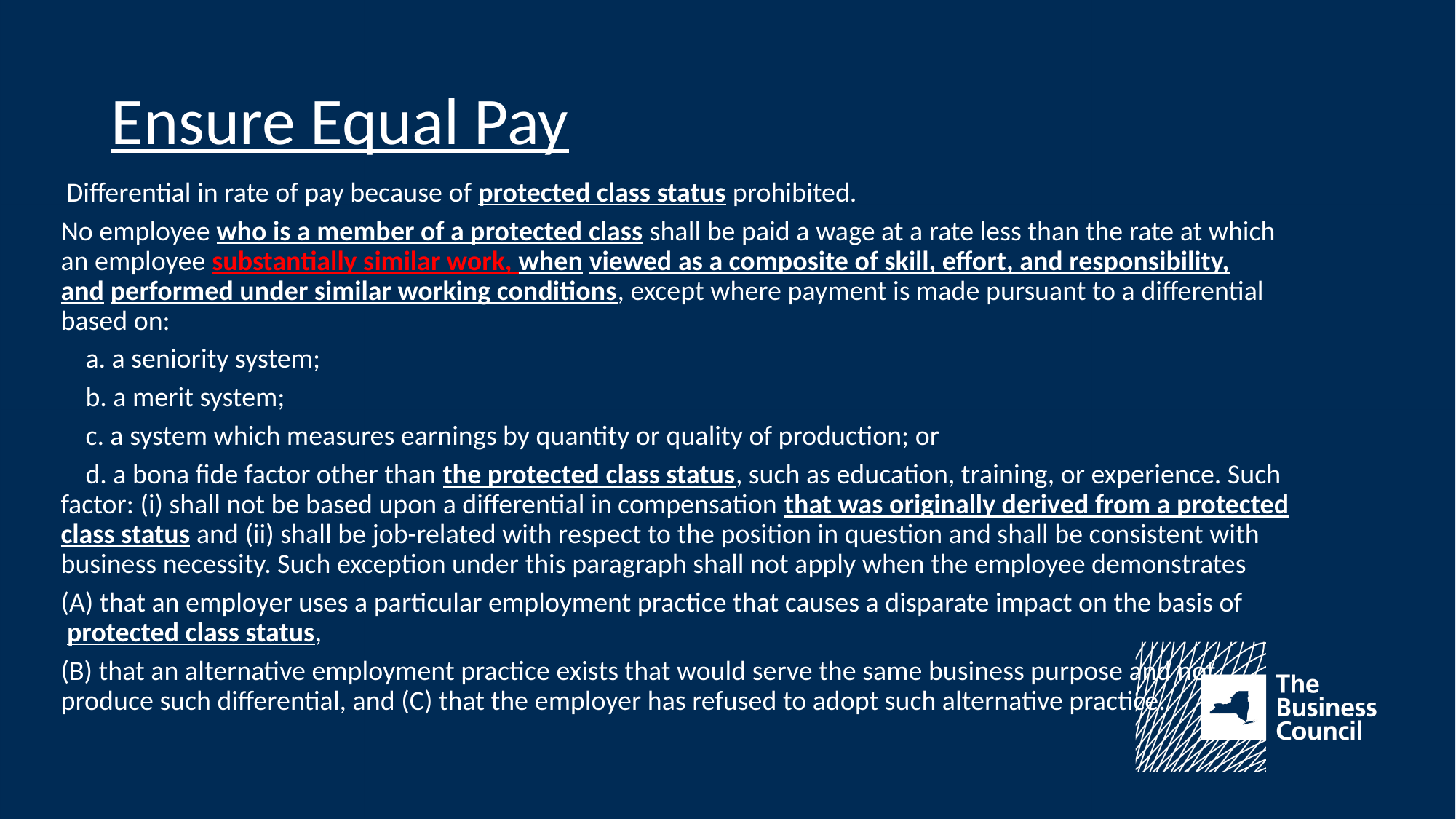

# Ensure Equal Pay
 Differential in rate of pay because of protected class status prohibited.
No employee who is a member of a protected class shall be paid a wage at a rate less than the rate at which an employee substantially similar work, when viewed as a composite of skill, effort, and responsibility, and performed under similar working conditions, except where payment is made pursuant to a differential based on:
    a. a seniority system;
    b. a merit system;
    c. a system which measures earnings by quantity or quality of production; or
    d. a bona fide factor other than the protected class status, such as education, training, or experience. Such factor: (i) shall not be based upon a differential in compensation that was originally derived from a protected class status and (ii) shall be job-related with respect to the position in question and shall be consistent with business necessity. Such exception under this paragraph shall not apply when the employee demonstrates
(A) that an employer uses a particular employment practice that causes a disparate impact on the basis of  protected class status,
(B) that an alternative employment practice exists that would serve the same business purpose and not produce such differential, and (C) that the employer has refused to adopt such alternative practice.